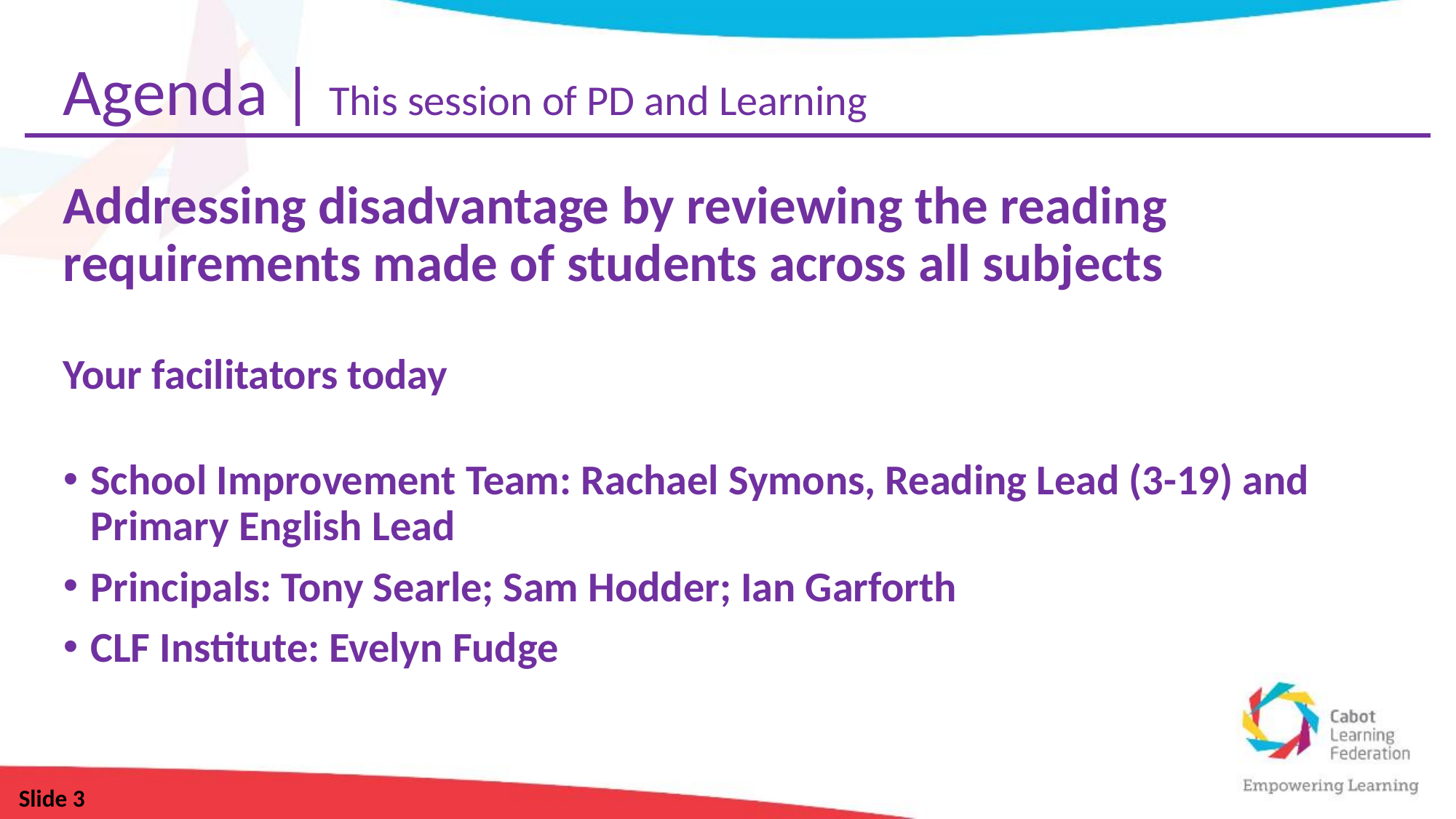

Agenda | This session of PD and Learning
Addressing disadvantage by reviewing the reading requirements made of students across all subjects

Your facilitators today

School Improvement Team: Rachael Symons, Reading Lead (3-19) and Primary English Lead
Principals: Tony Searle; Sam Hodder; Ian Garforth
CLF Institute: Evelyn Fudge
Slide 3